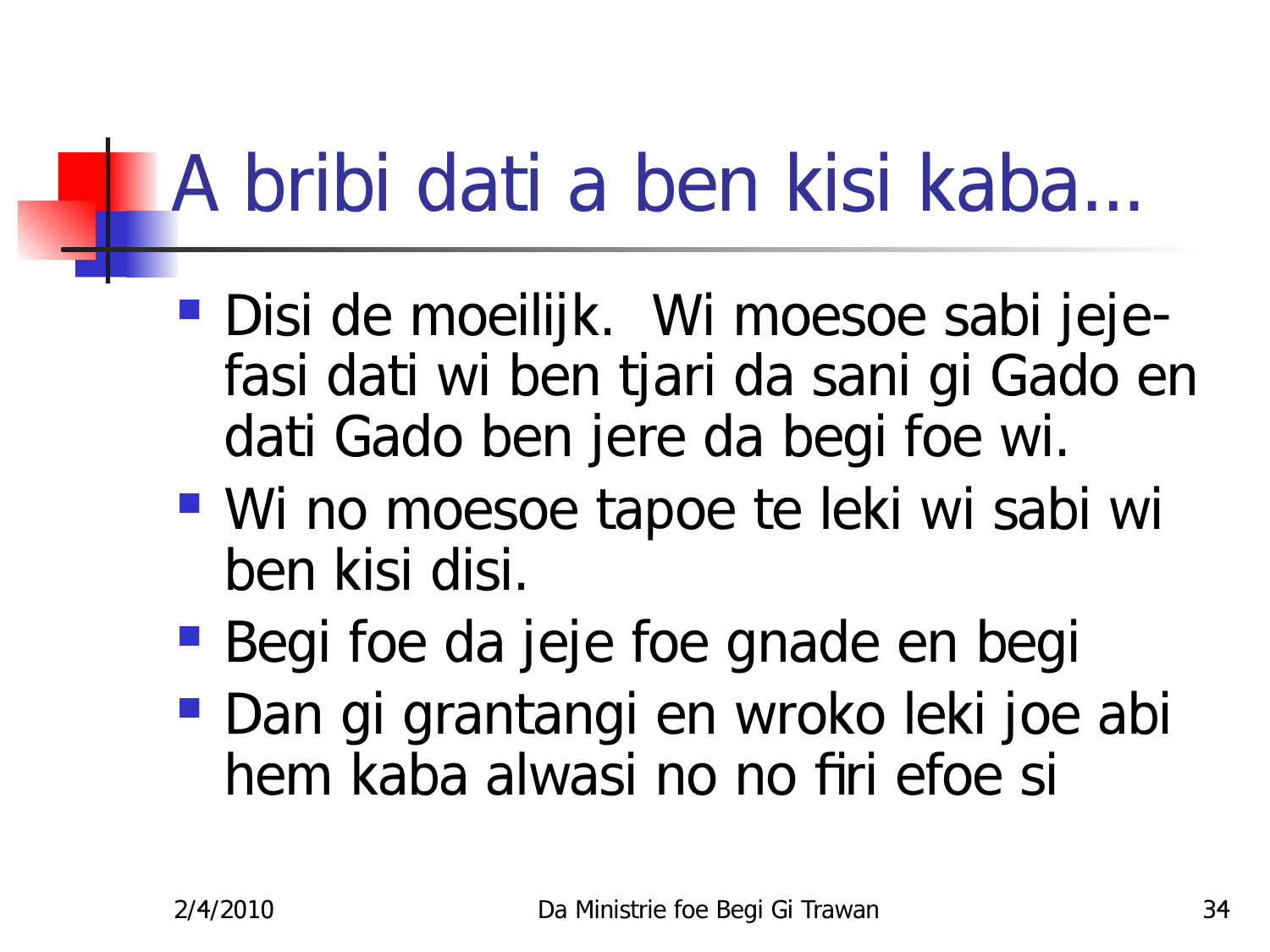

# A bribi dati a ben kisi kaba…
Disi de moeilijk.  Wi moesoe sabi jeje-fasi dati wi ben tjari da sani gi Gado en dati Gado ben jere da begi foe wi.
Wi no moesoe tapoe te leki wi sabi wi ben kisi disi.
Begi foe da jeje foe gnade en begi
Dan gi grantangi en wroko leki joe abi hem kaba alwasi no no firi efoe si
2/4/2010
Da Ministrie foe Begi Gi Trawan
34